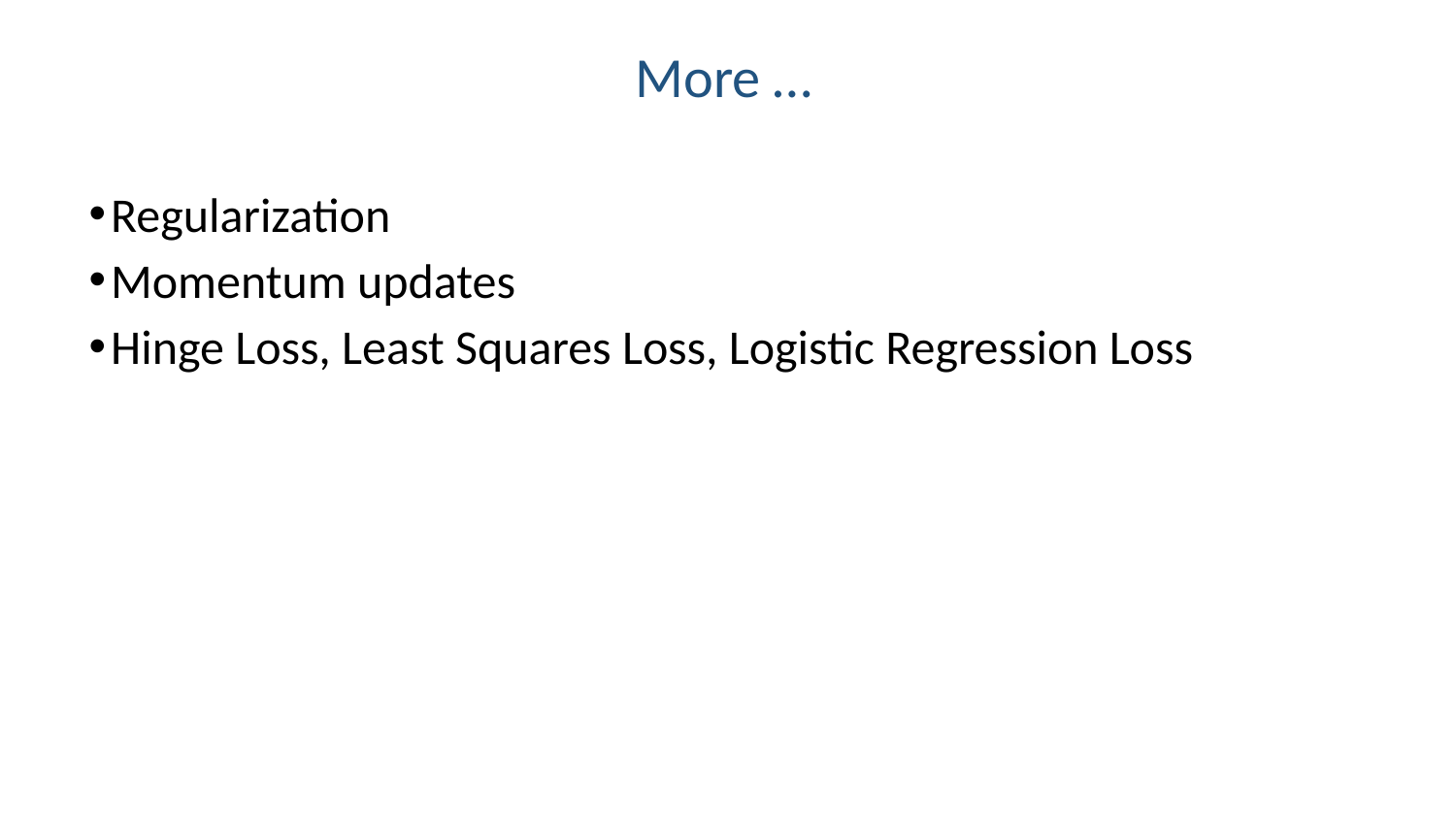

More …
Regularization
Momentum updates
Hinge Loss, Least Squares Loss, Logistic Regression Loss
62